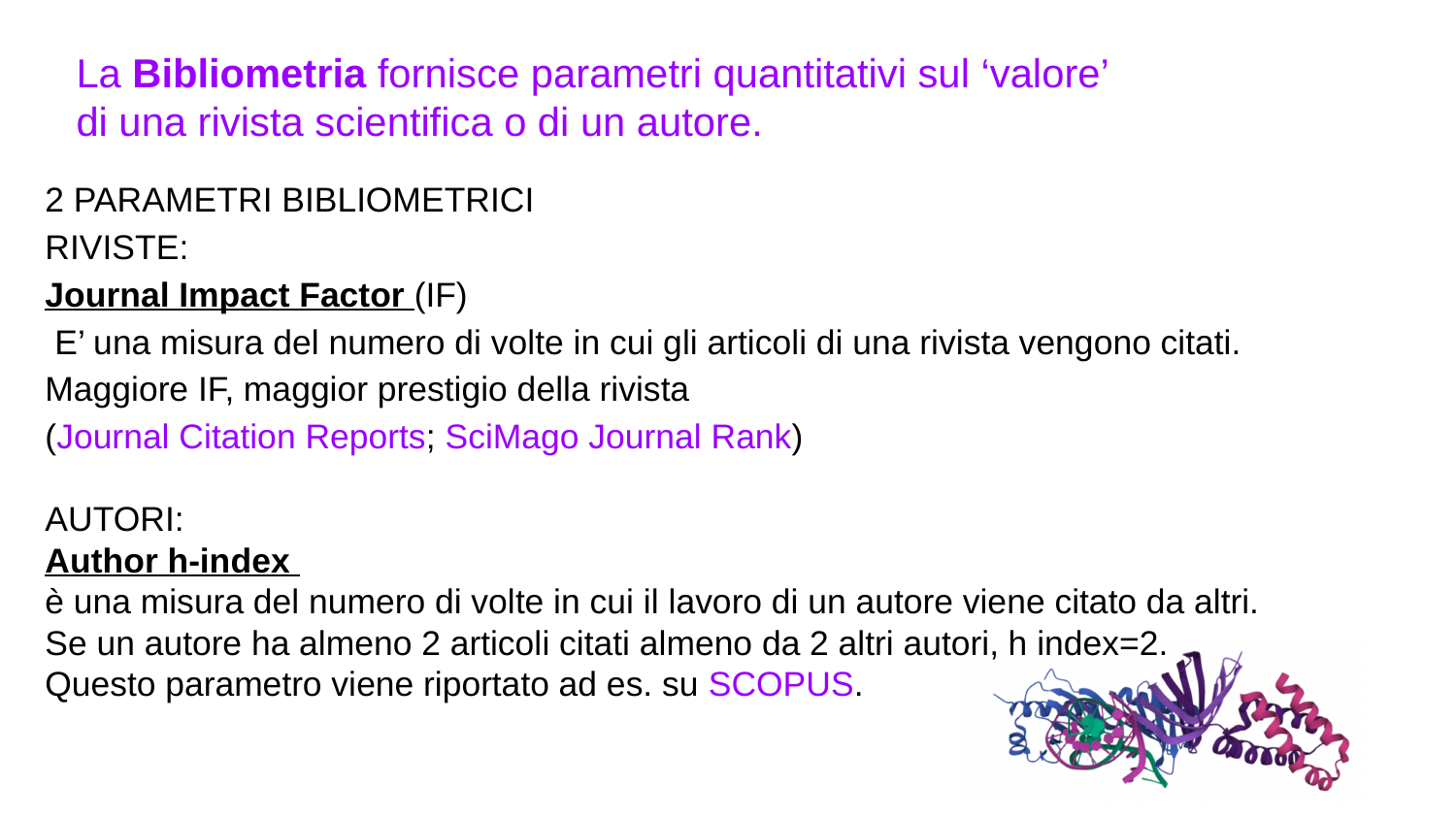

La Bibliometria fornisce parametri quantitativi sul ‘valore’ di una rivista scientifica o di un autore.
2 PARAMETRI BIBLIOMETRICI
RIVISTE:
Journal Impact Factor (IF)
 E’ una misura del numero di volte in cui gli articoli di una rivista vengono citati.
Maggiore IF, maggior prestigio della rivista
(Journal Citation Reports; SciMago Journal Rank)

AUTORI:
Author h-index
è una misura del numero di volte in cui il lavoro di un autore viene citato da altri.
Se un autore ha almeno 2 articoli citati almeno da 2 altri autori, h index=2.
Questo parametro viene riportato ad es. su SCOPUS.